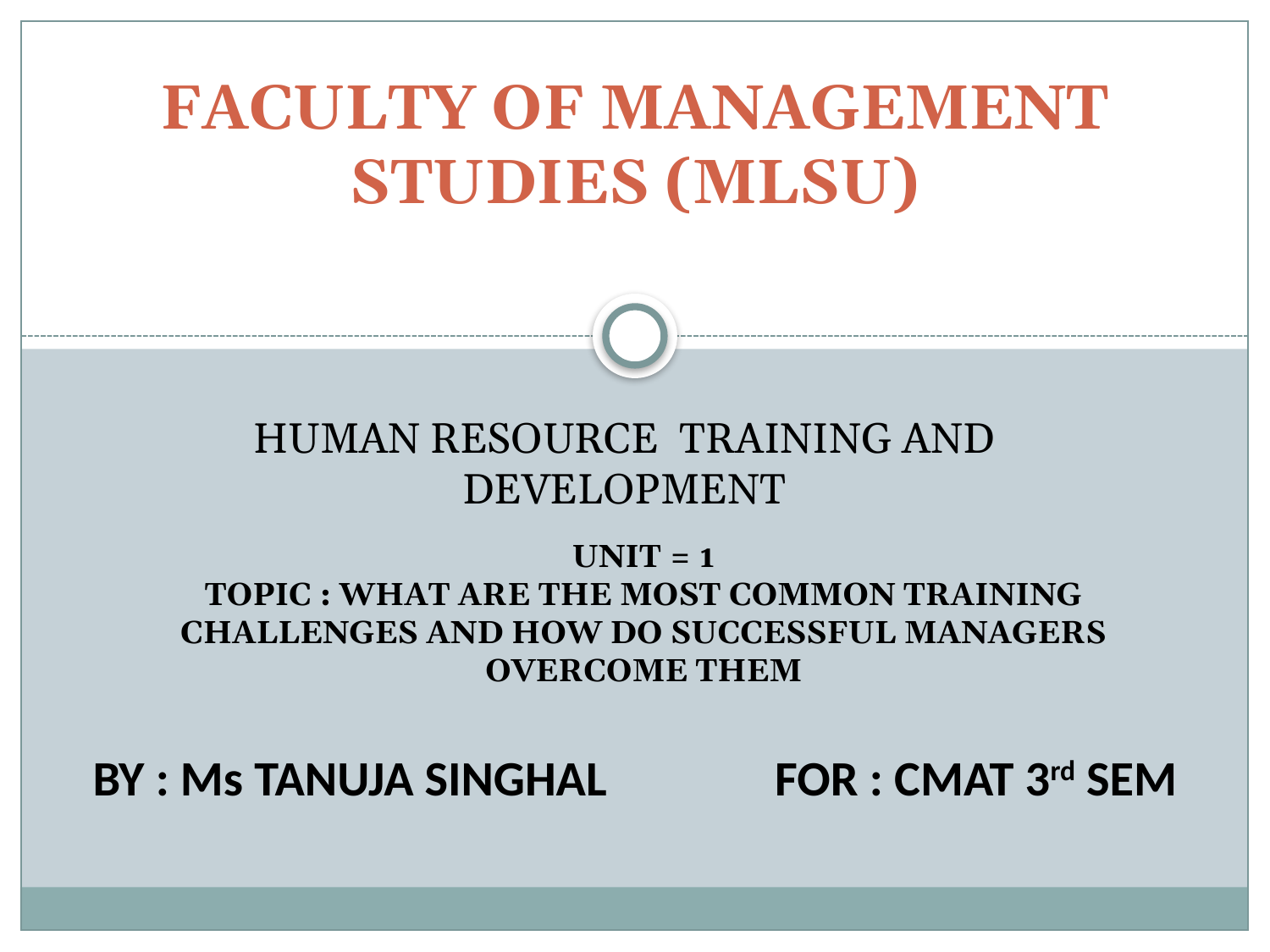

# FACULTY OF MANAGEMENT STUDIES (MLSU)
HUMAN RESOURCE  TRAINING AND DEVELOPMENT
UNIT = 1
TOPIC : WHAT ARE THE MOST COMMON TRAINING CHALLENGES AND HOW DO SUCCESSFUL MANAGERS OVERCOME THEM
BY : Ms TANUJA SINGHAL               FOR : CMAT 3rd SEM